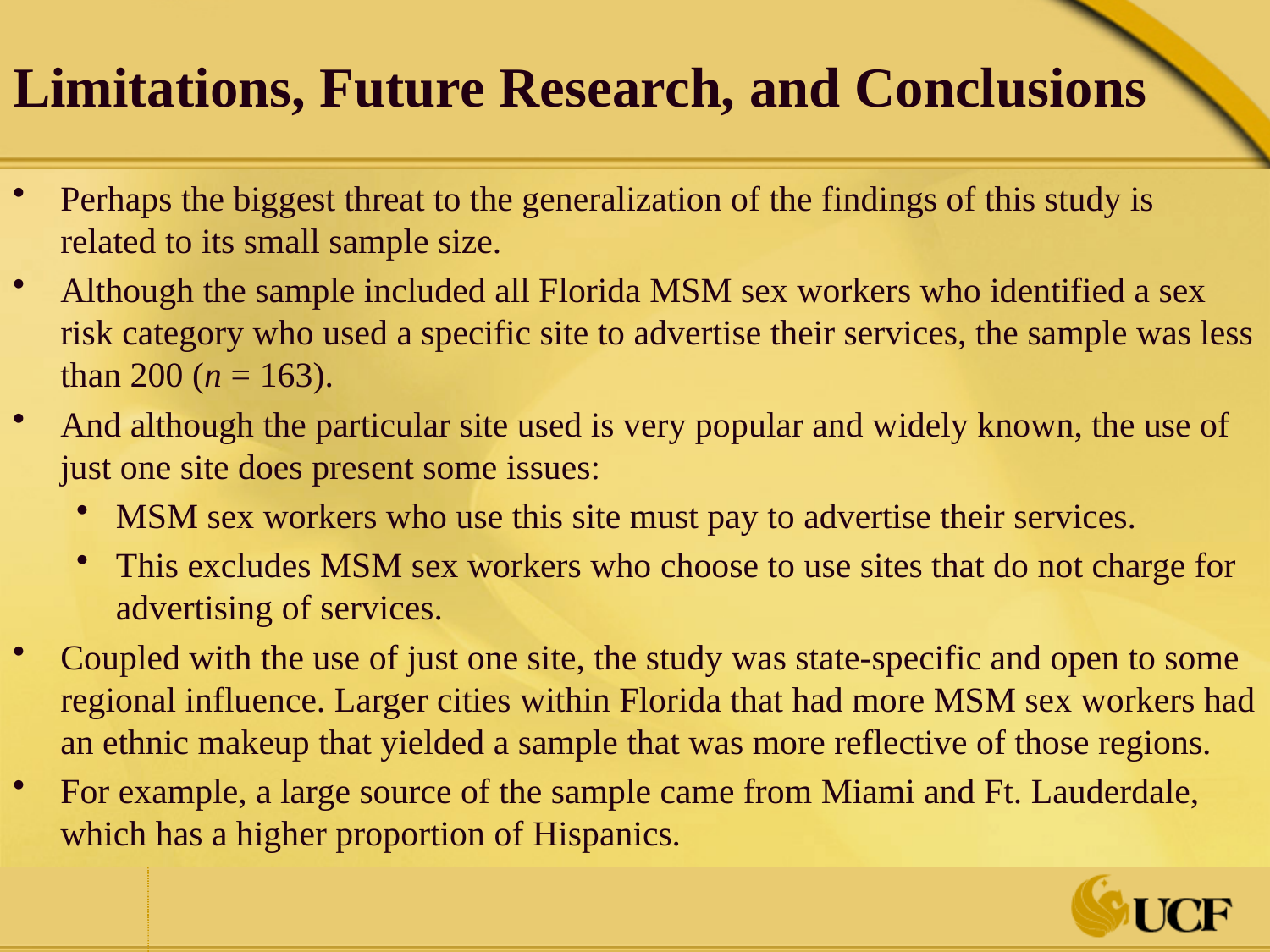

# Limitations, Future Research, and Conclusions
Perhaps the biggest threat to the generalization of the findings of this study is related to its small sample size.
Although the sample included all Florida MSM sex workers who identified a sex risk category who used a specific site to advertise their services, the sample was less than 200 (n = 163).
And although the particular site used is very popular and widely known, the use of just one site does present some issues:
MSM sex workers who use this site must pay to advertise their services.
This excludes MSM sex workers who choose to use sites that do not charge for advertising of services.
Coupled with the use of just one site, the study was state-specific and open to some regional influence. Larger cities within Florida that had more MSM sex workers had an ethnic makeup that yielded a sample that was more reflective of those regions.
For example, a large source of the sample came from Miami and Ft. Lauderdale, which has a higher proportion of Hispanics.